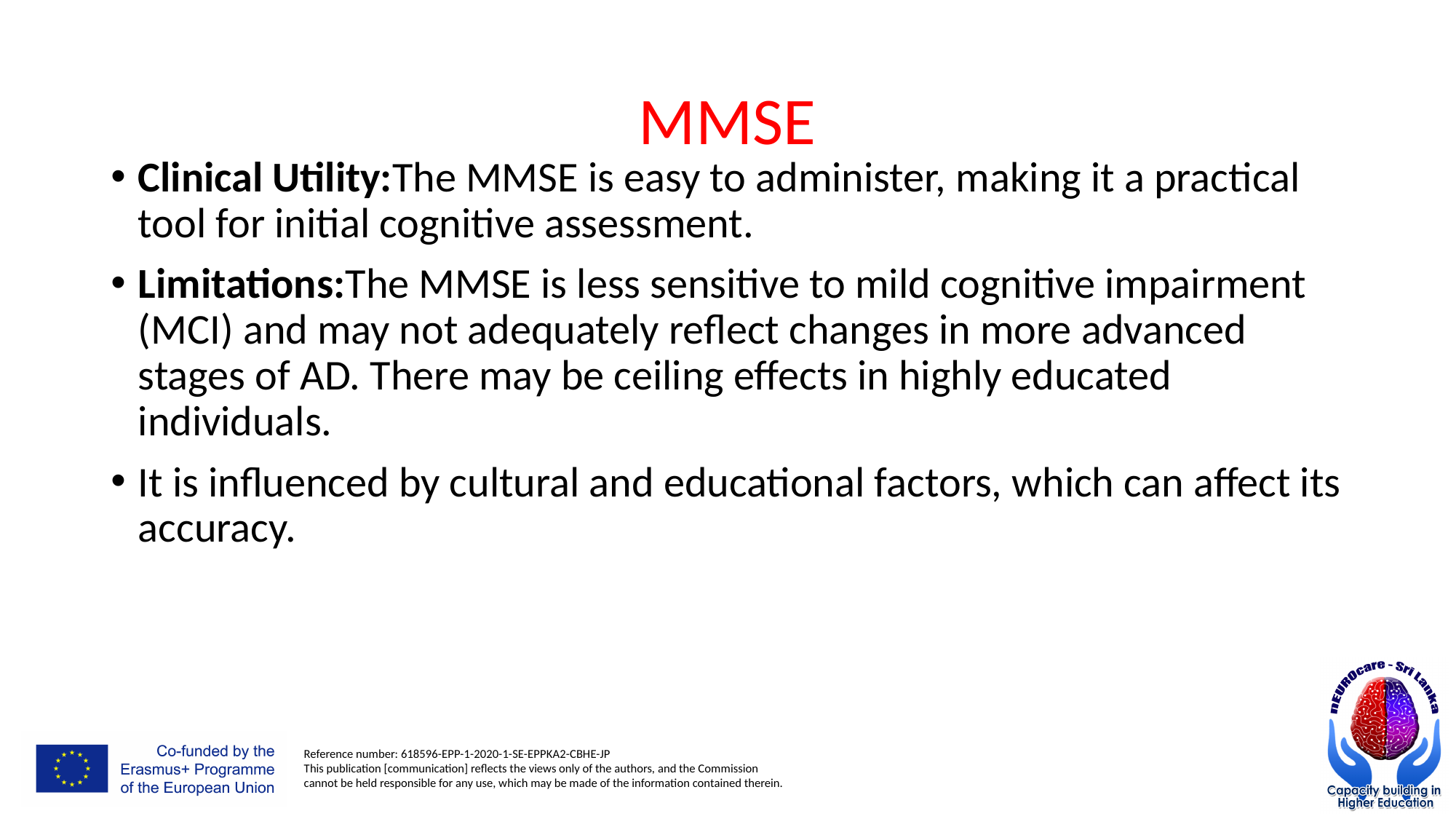

# MMSE
Clinical Utility:The MMSE is easy to administer, making it a practical tool for initial cognitive assessment.
Limitations:The MMSE is less sensitive to mild cognitive impairment (MCI) and may not adequately reflect changes in more advanced stages of AD. There may be ceiling effects in highly educated individuals.
It is influenced by cultural and educational factors, which can affect its accuracy.